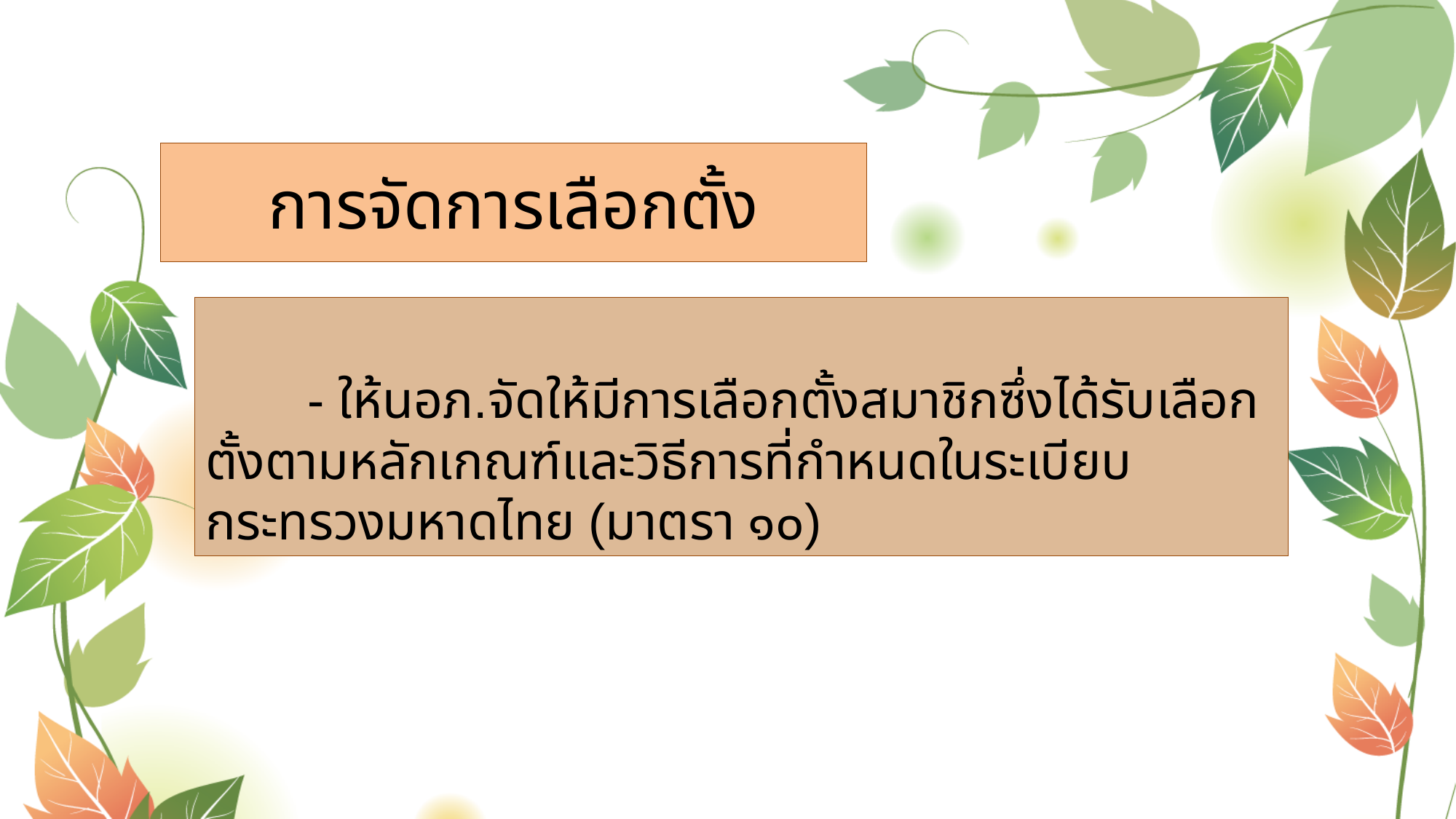

# การจัดการเลือกตั้ง

	- ให้นอภ.จัดให้มีการเลือกตั้งสมาชิกซึ่งได้รับเลือกตั้งตามหลักเกณฑ์และวิธีการที่กำหนดในระเบียบกระทรวงมหาดไทย (มาตรา ๑๐)